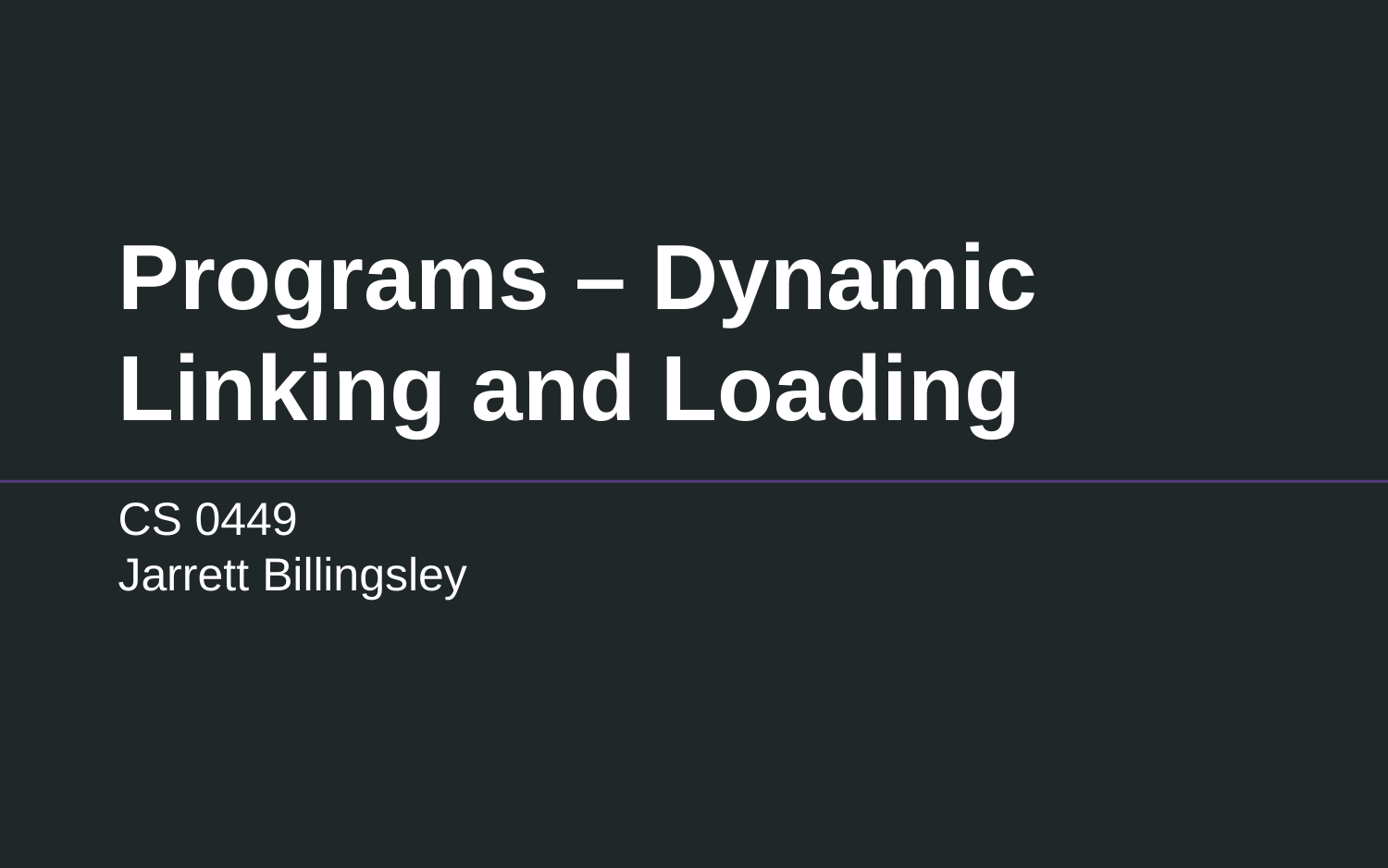

# Programs – Dynamic Linking and Loading
CS 0449
Jarrett Billingsley